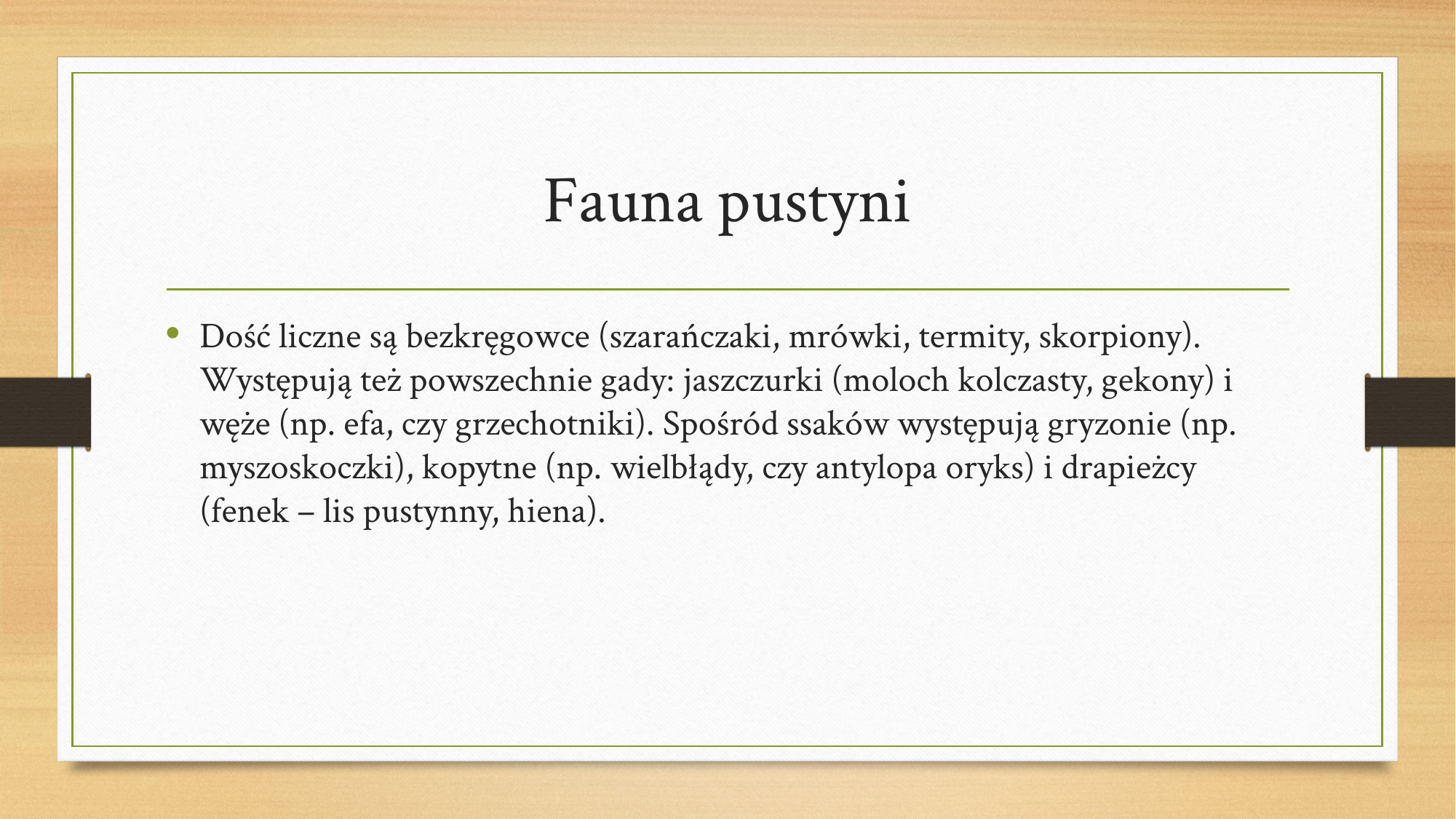

# Fauna pustyni
Dość liczne są bezkręgowce (szarańczaki, mrówki, termity, skorpiony). Występują też powszechnie gady: jaszczurki (moloch kolczasty, gekony) i węże (np. efa, czy grzechotniki). Spośród ssaków występują gryzonie (np. myszoskoczki), kopytne (np. wielbłądy, czy antylopa oryks) i drapieżcy (fenek – lis pustynny, hiena).